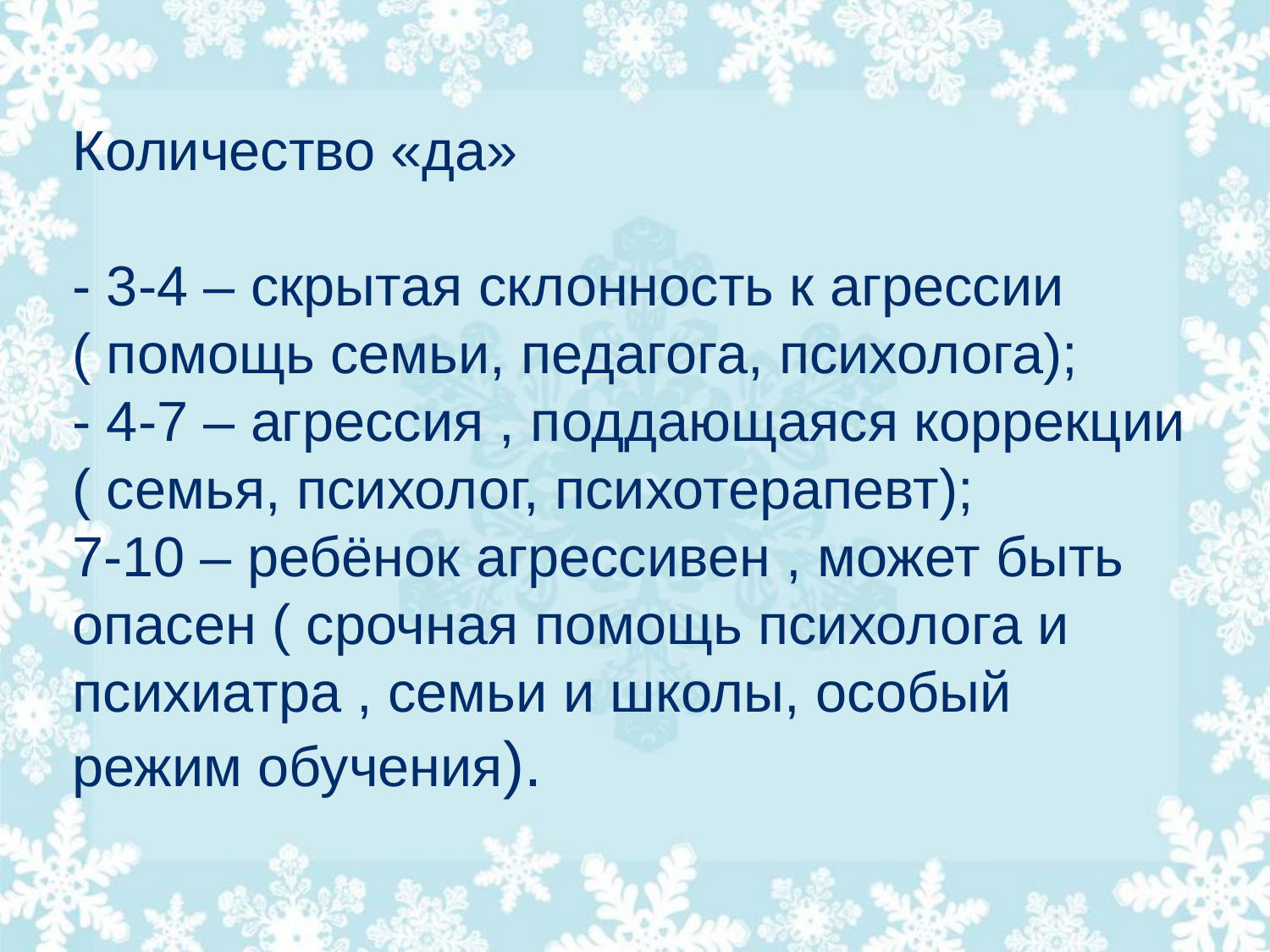

# Количество «да» - 3-4 – скрытая склонность к агрессии ( помощь семьи, педагога, психолога); - 4-7 – агрессия , поддающаяся коррекции ( семья, психолог, психотерапевт); 7-10 – ребёнок агрессивен , может быть опасен ( срочная помощь психолога и психиатра , семьи и школы, особый режим обучения).